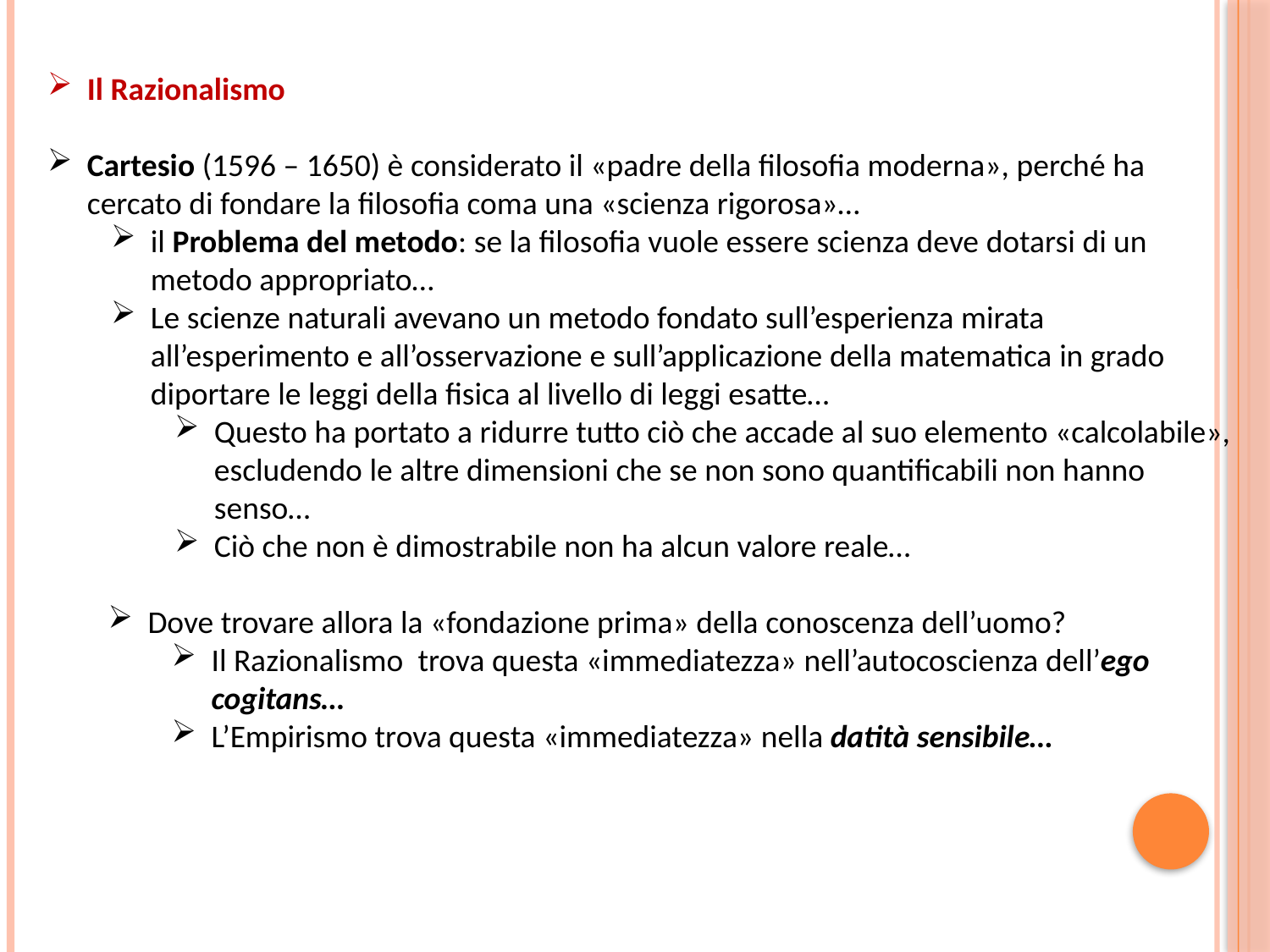

Il Razionalismo

Cartesio (1596 – 1650) è considerato il «padre della filosofia moderna», perché ha cercato di fondare la filosofia coma una «scienza rigorosa»…
il Problema del metodo: se la filosofia vuole essere scienza deve dotarsi di un metodo appropriato…
Le scienze naturali avevano un metodo fondato sull’esperienza mirata all’esperimento e all’osservazione e sull’applicazione della matematica in grado diportare le leggi della fisica al livello di leggi esatte…
Questo ha portato a ridurre tutto ciò che accade al suo elemento «calcolabile», escludendo le altre dimensioni che se non sono quantificabili non hanno senso…
Ciò che non è dimostrabile non ha alcun valore reale…

Dove trovare allora la «fondazione prima» della conoscenza dell’uomo?
Il Razionalismo  trova questa «immediatezza» nell’autocoscienza dell’ego cogitans…
L’Empirismo trova questa «immediatezza» nella datità sensibile…